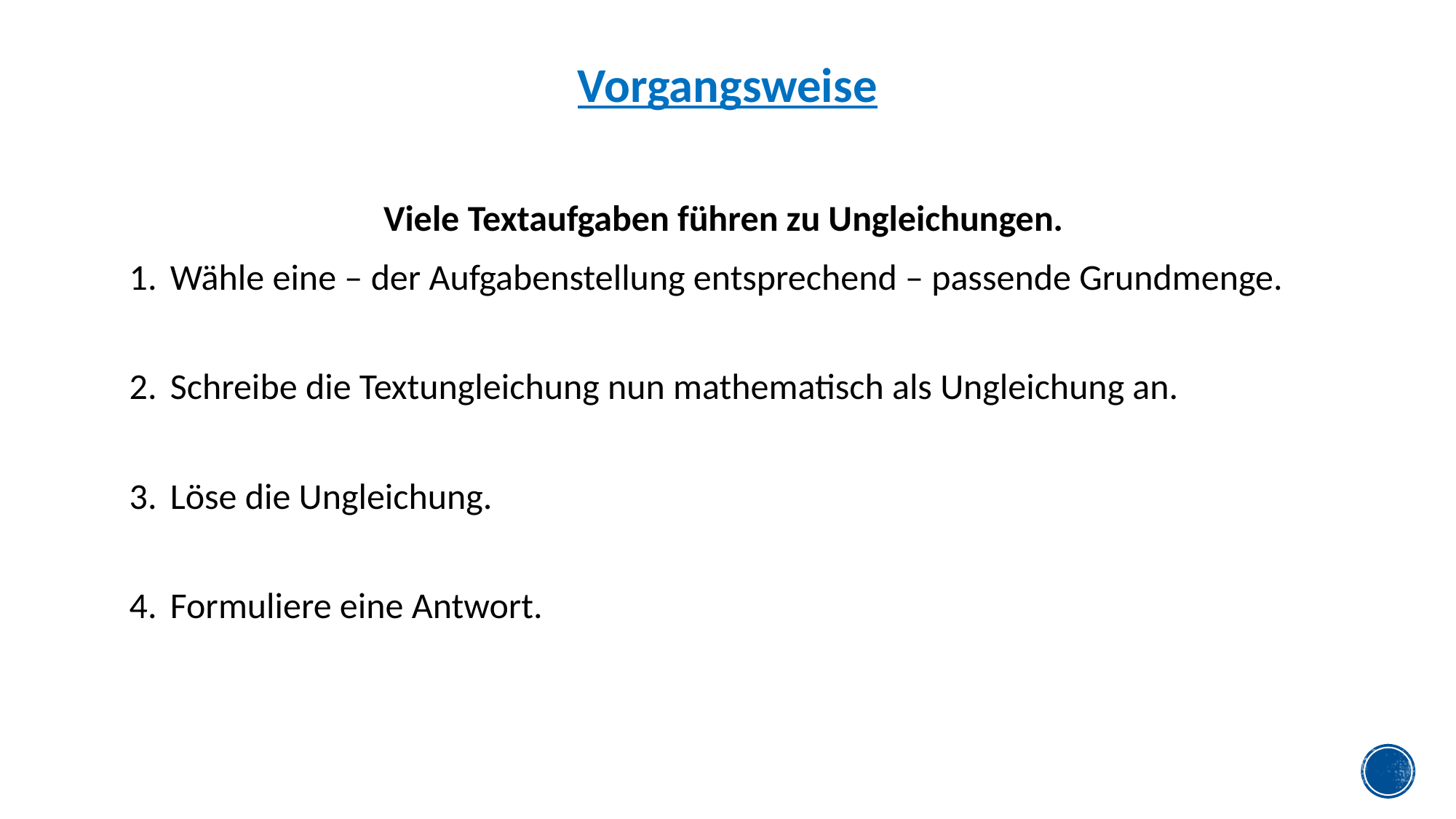

Vorgangsweise
Viele Textaufgaben führen zu Ungleichungen.
Wähle eine – der Aufgabenstellung entsprechend – passende Grundmenge.
Schreibe die Textungleichung nun mathematisch als Ungleichung an.
Löse die Ungleichung.
Formuliere eine Antwort.